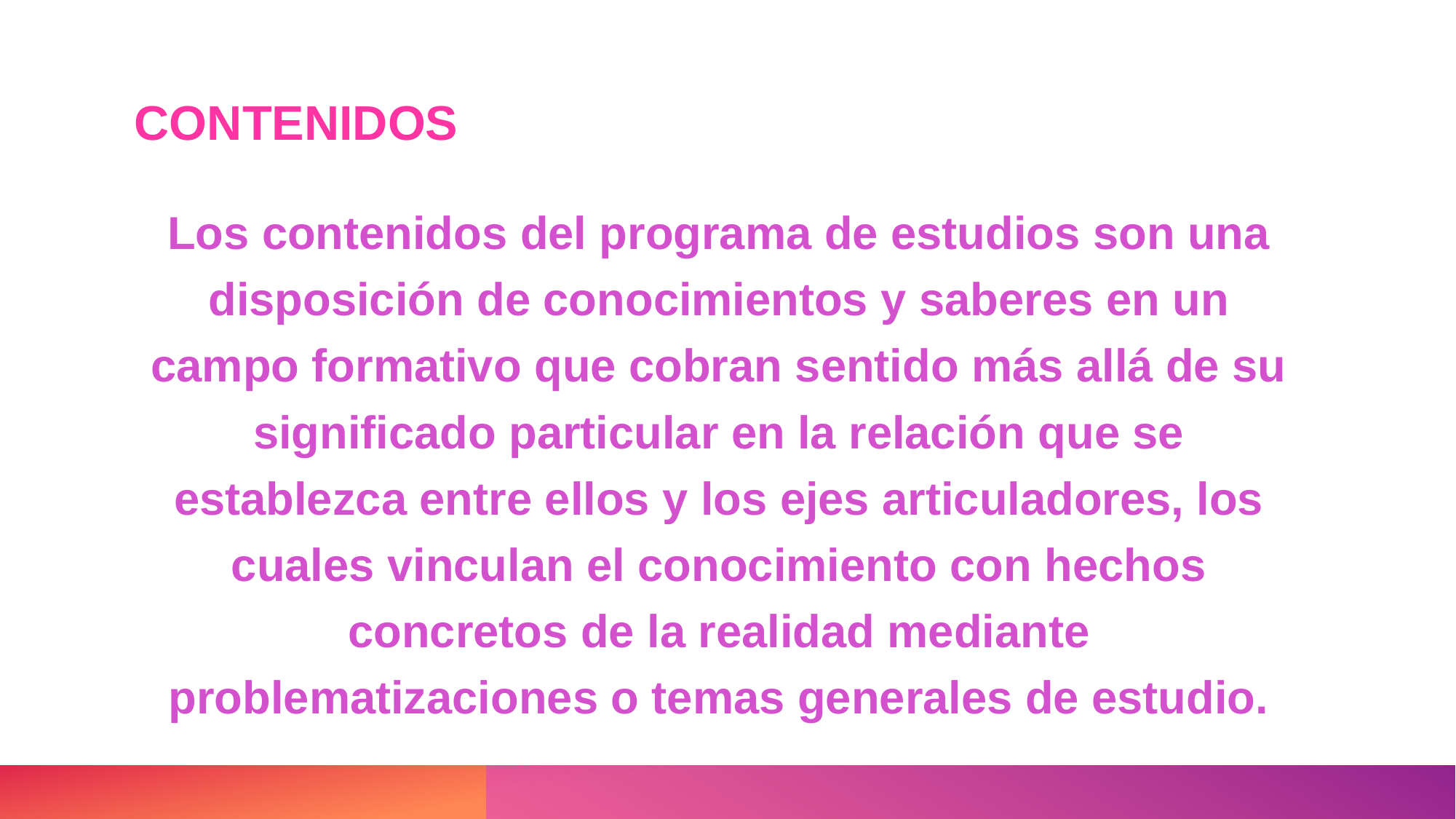

# CONTENIDOS
Los contenidos del programa de estudios son una disposición de conocimientos y saberes en un campo formativo que cobran sentido más allá de su significado particular en la relación que se establezca entre ellos y los ejes articuladores, los cuales vinculan el conocimiento con hechos concretos de la realidad mediante problematizaciones o temas generales de estudio.